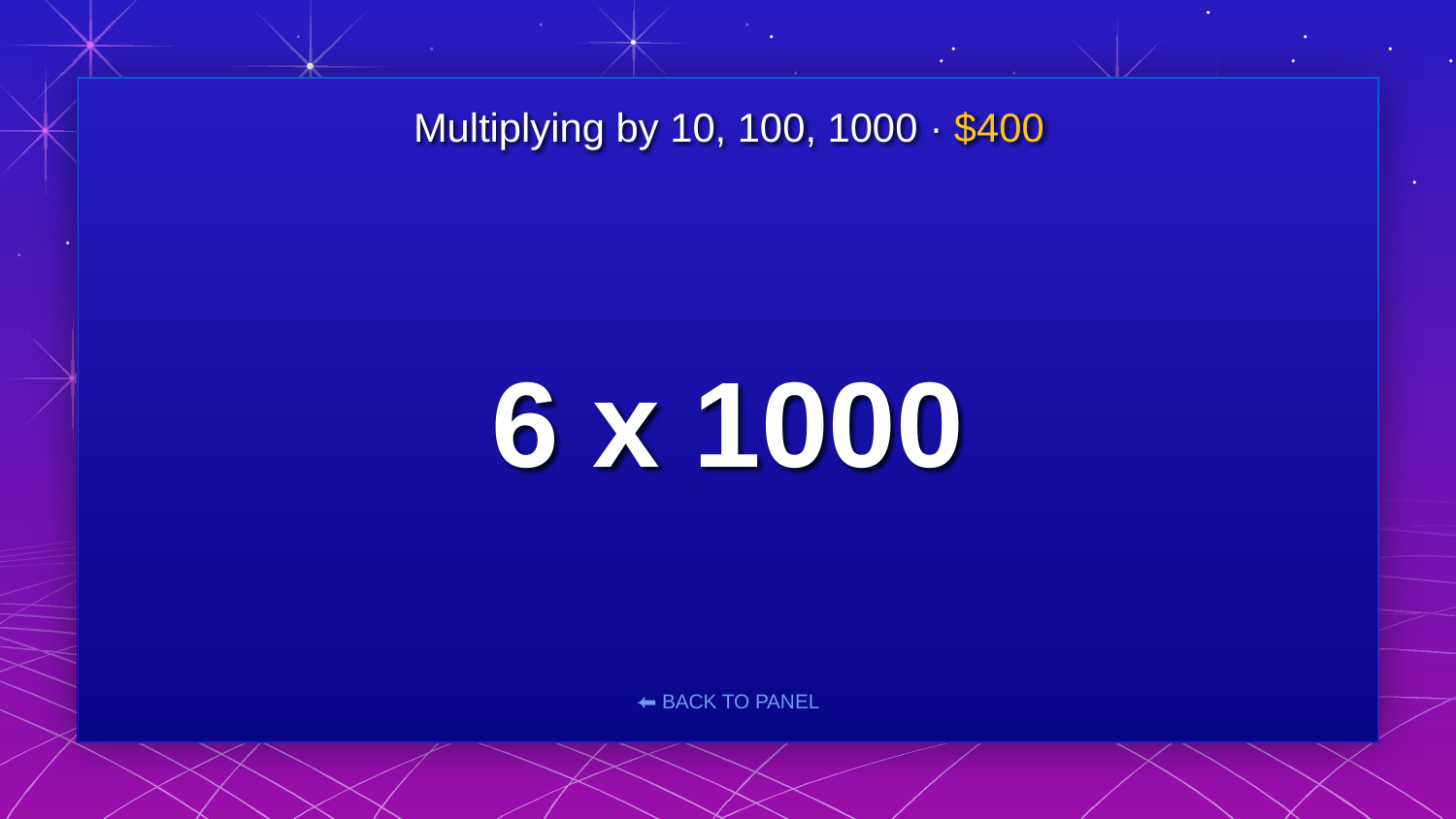

Multiplying by 10, 100, 1000 · $400
# 6 x 1000